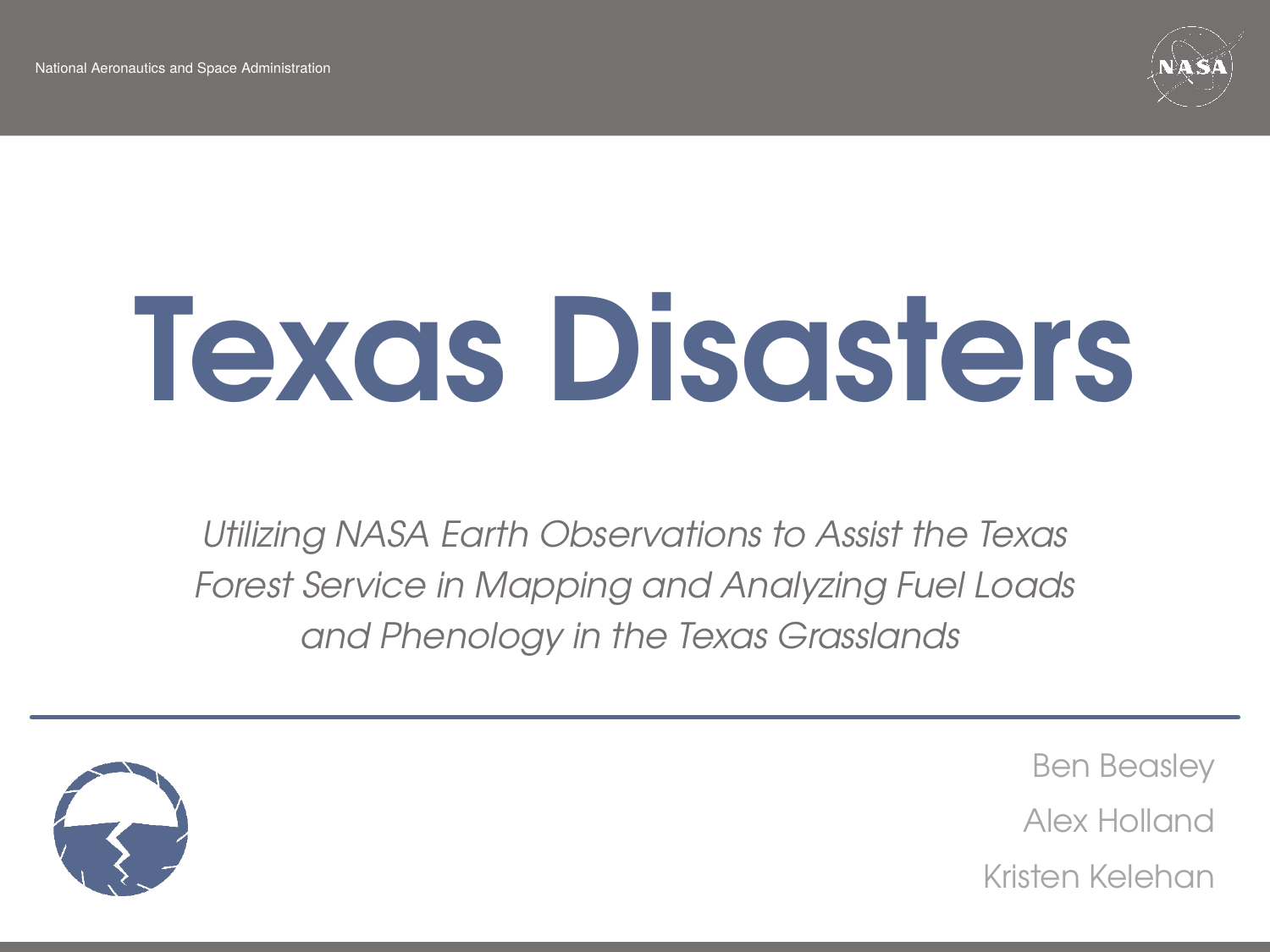

Texas Disasters
Utilizing NASA Earth Observations to Assist the Texas Forest Service in Mapping and Analyzing Fuel Loads and Phenology in the Texas Grasslands
Ben Beasley

Alex Holland

Kristen Kelehan